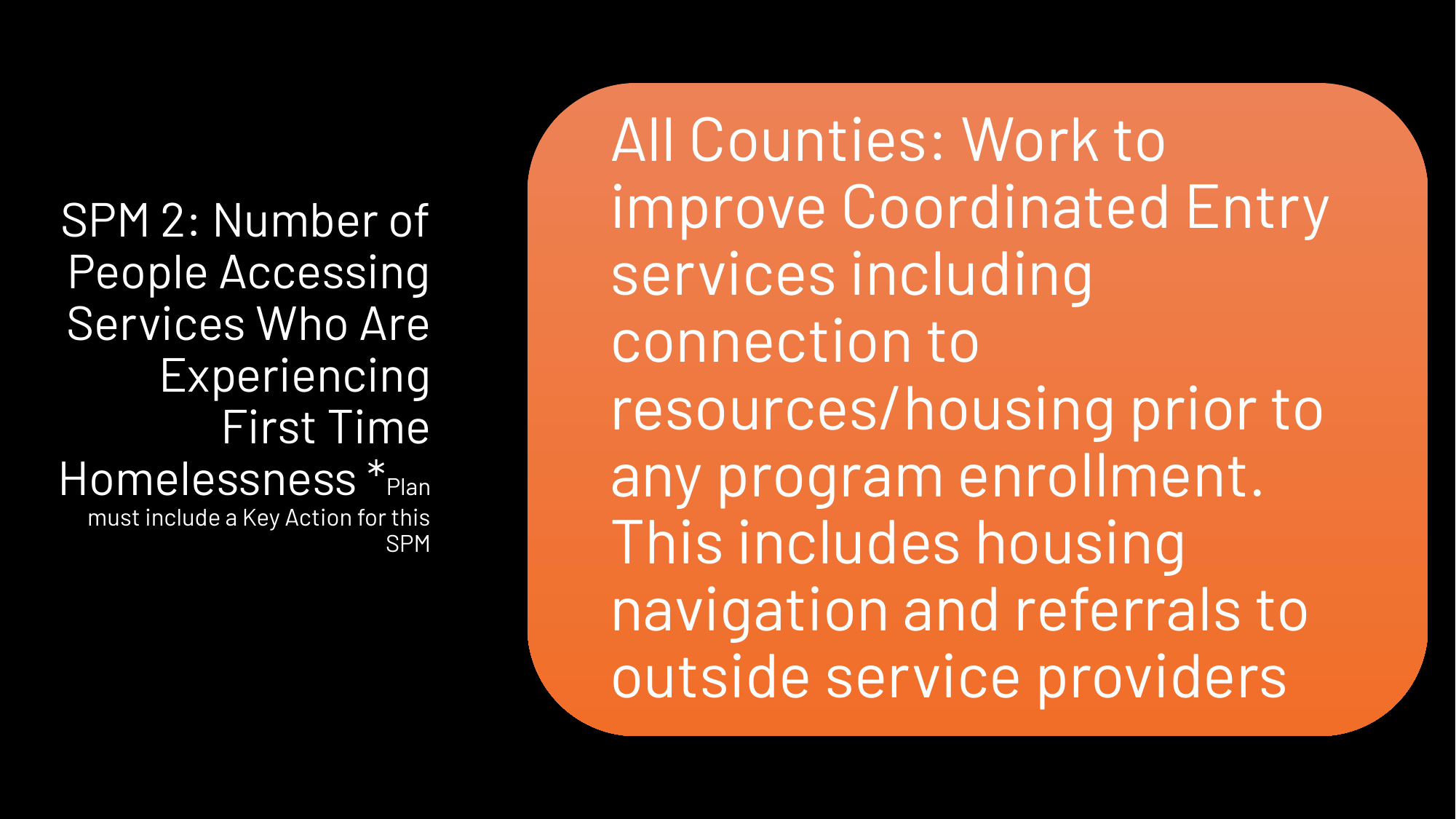

All Counties: Work to improve Coordinated Entry services including connection to resources/housing prior to any program enrollment.  This includes housing navigation and referrals to outside service providers
# SPM 2: Number of People Accessing Services Who Are Experiencing First Time Homelessness *Plan must include a Key Action for this SPM